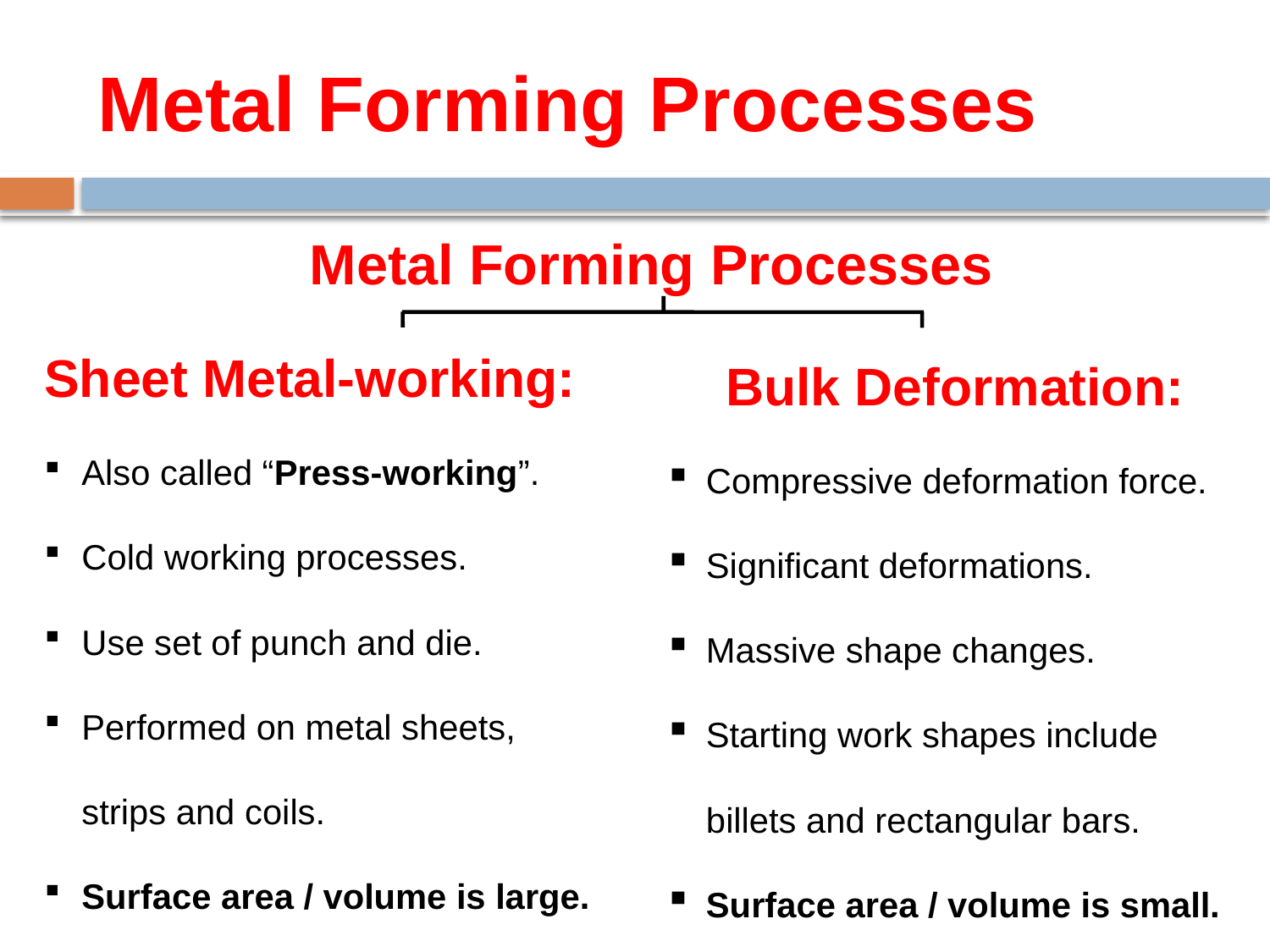

# Metal Forming Processes
Metal Forming Processes

Sheet Metal-working:
Also called “Press-working”.
Cold working processes.
Use set of punch and die.
Performed on metal sheets, strips and coils.
Surface area / volume is large.
Bulk Deformation:
Compressive deformation force.
Significant deformations.
Massive shape changes.
Starting work shapes include billets and rectangular bars.
Surface area / volume is small.